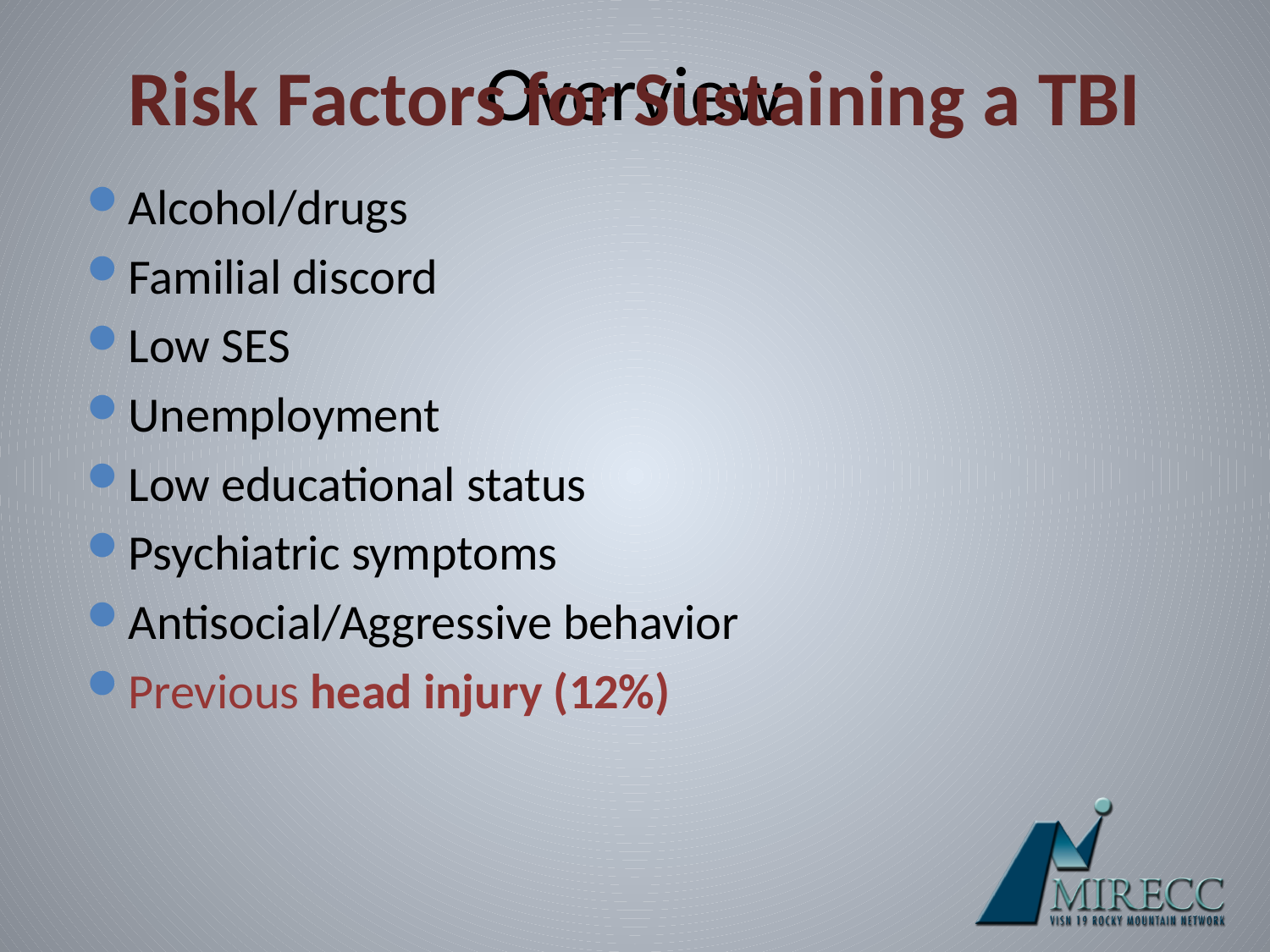

# Overview

Risk Factors for Sustaining a TBI
Alcohol/drugs
Familial discord
Low SES
Unemployment
Low educational status
Psychiatric symptoms
Antisocial/Aggressive behavior
Previous head injury (12%)